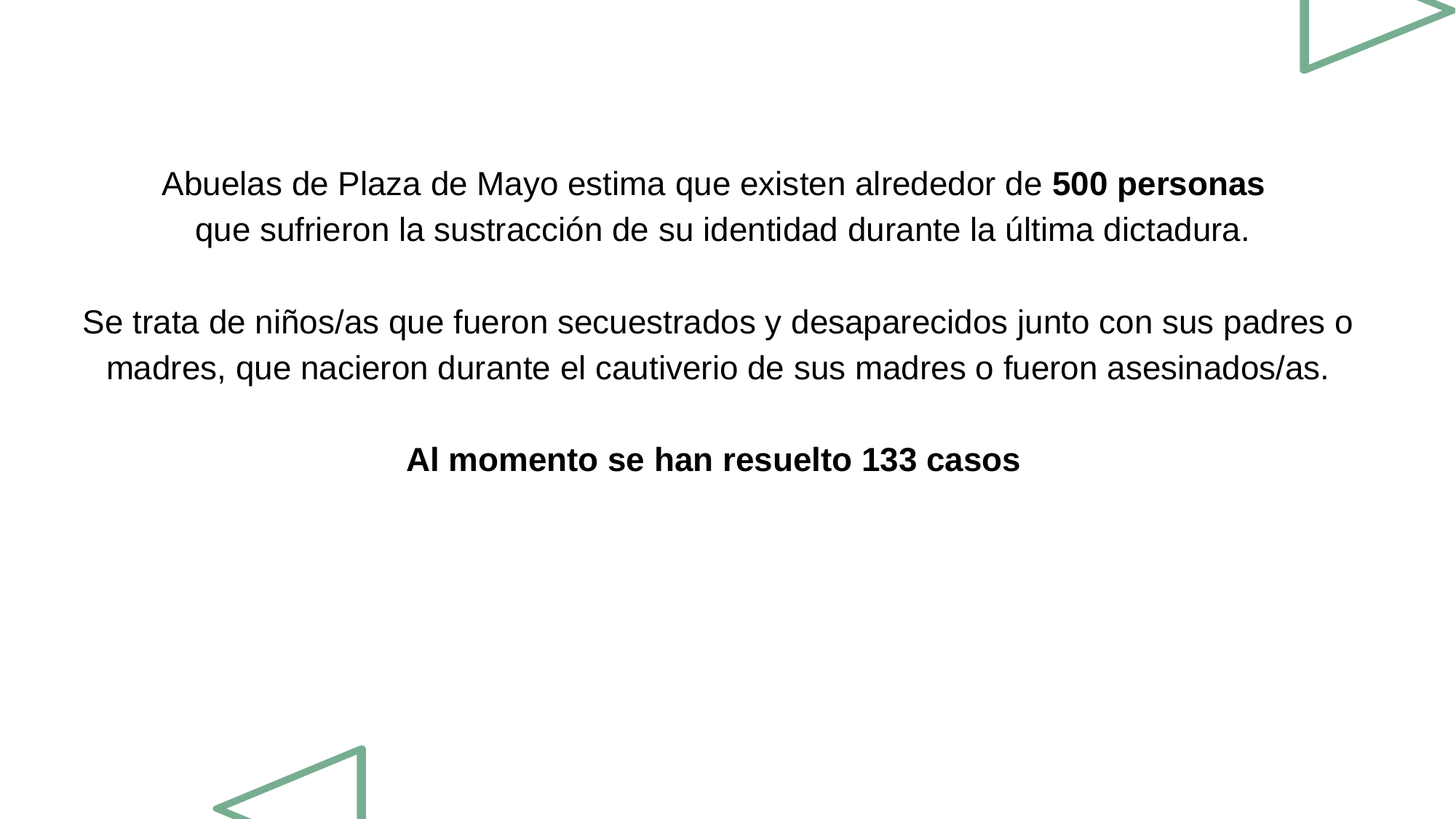

Abuelas de Plaza de Mayo estima que existen alrededor de 500 personas
 que sufrieron la sustracción de su identidad durante la última dictadura.

Se trata de niños/as que fueron secuestrados y desaparecidos junto con sus padres o madres, que nacieron durante el cautiverio de sus madres o fueron asesinados/as.

Al momento se han resuelto 133 casos